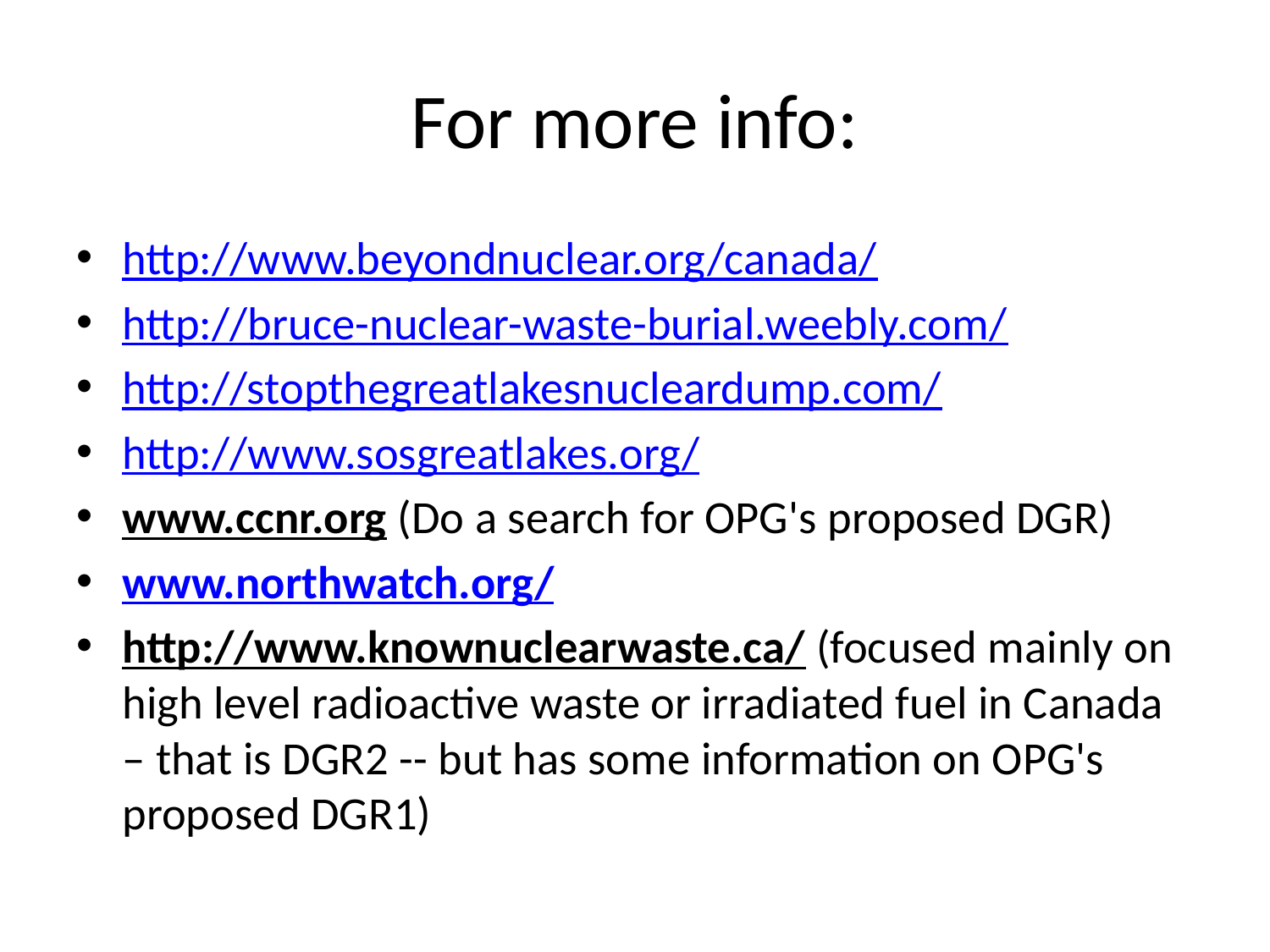

# For more info:
http://www.beyondnuclear.org/canada/
http://bruce-nuclear-waste-burial.weebly.com/
http://stopthegreatlakesnucleardump.com/
http://www.sosgreatlakes.org/
www.ccnr.org (Do a search for OPG's proposed DGR)
www.northwatch.org/
http://www.knownuclearwaste.ca/ (focused mainly on high level radioactive waste or irradiated fuel in Canada – that is DGR2 -- but has some information on OPG's proposed DGR1)